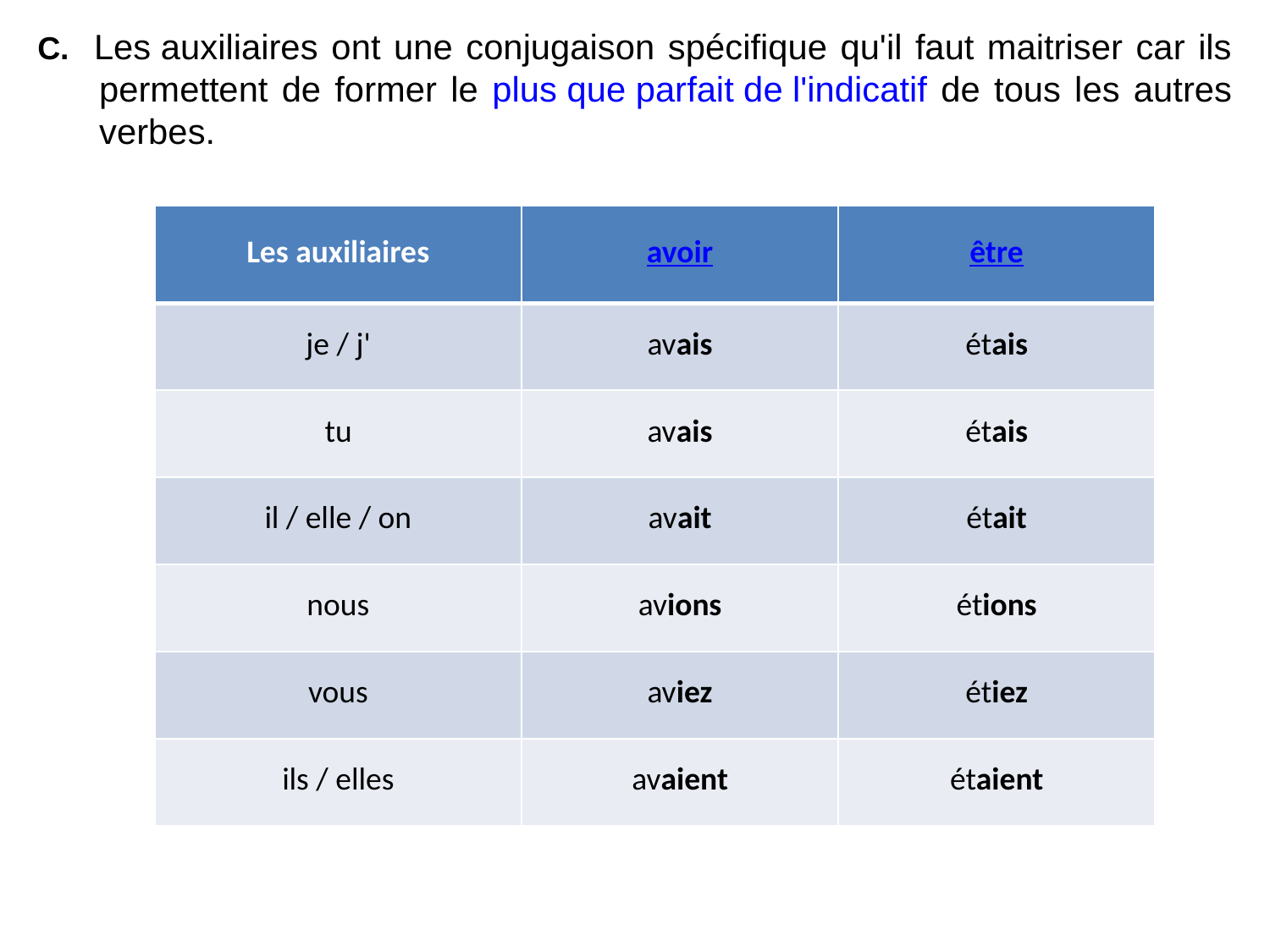

C.  Les auxiliaires ont une conjugaison spécifique qu'il faut maitriser car ils permettent de former le plus que parfait de l'indicatif de tous les autres verbes.
#
| Les auxiliaires | avoir | être |
| --- | --- | --- |
| je / j' | avais | étais |
| tu | avais | étais |
| il / elle / on | avait | était |
| nous | avions | étions |
| vous | aviez | étiez |
| ils / elles | avaient | étaient |
|  |
| --- |